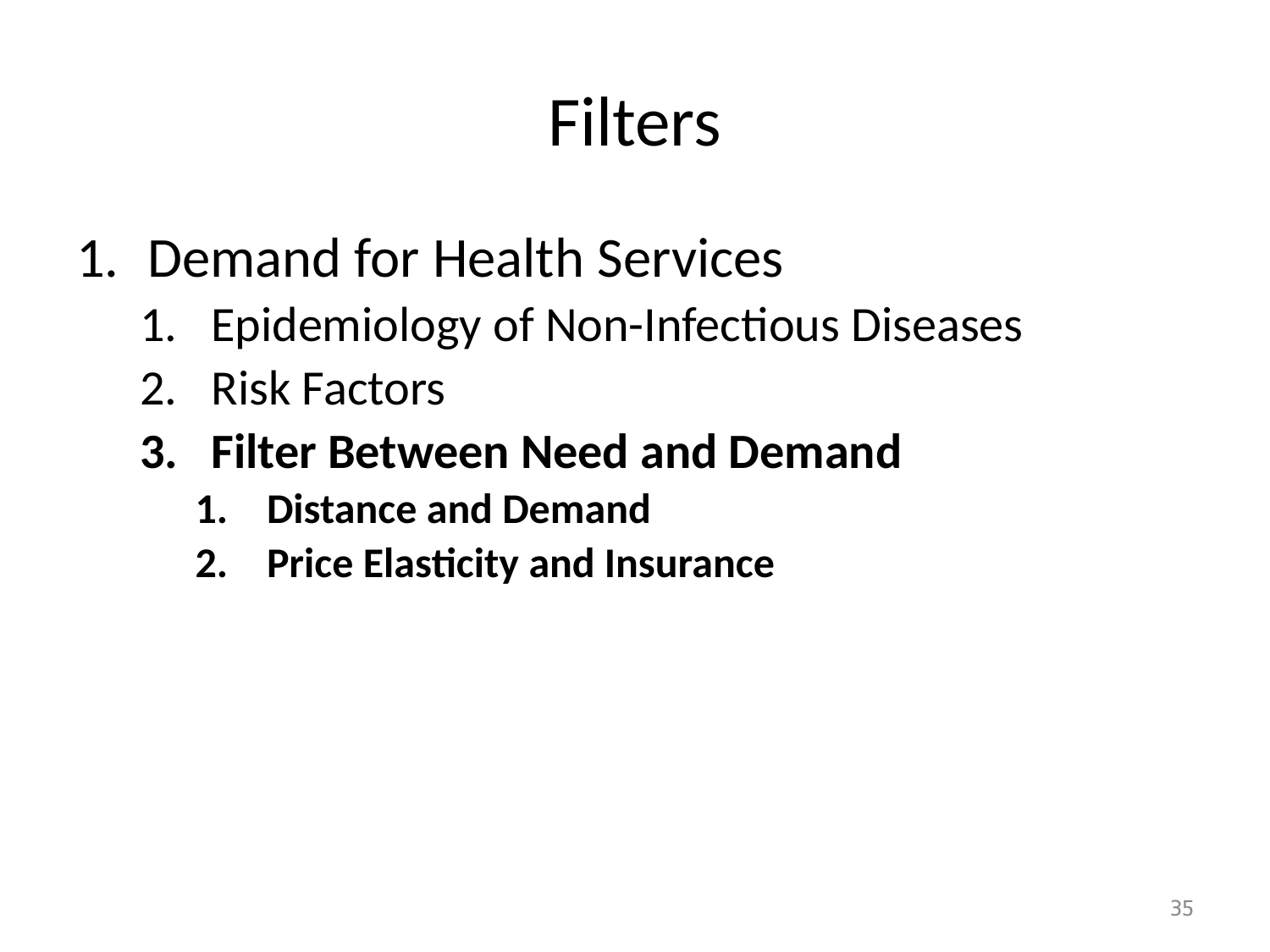

# Filters
Demand for Health Services
Epidemiology of Non-Infectious Diseases
Risk Factors
Filter Between Need and Demand
Distance and Demand
Price Elasticity and Insurance

35